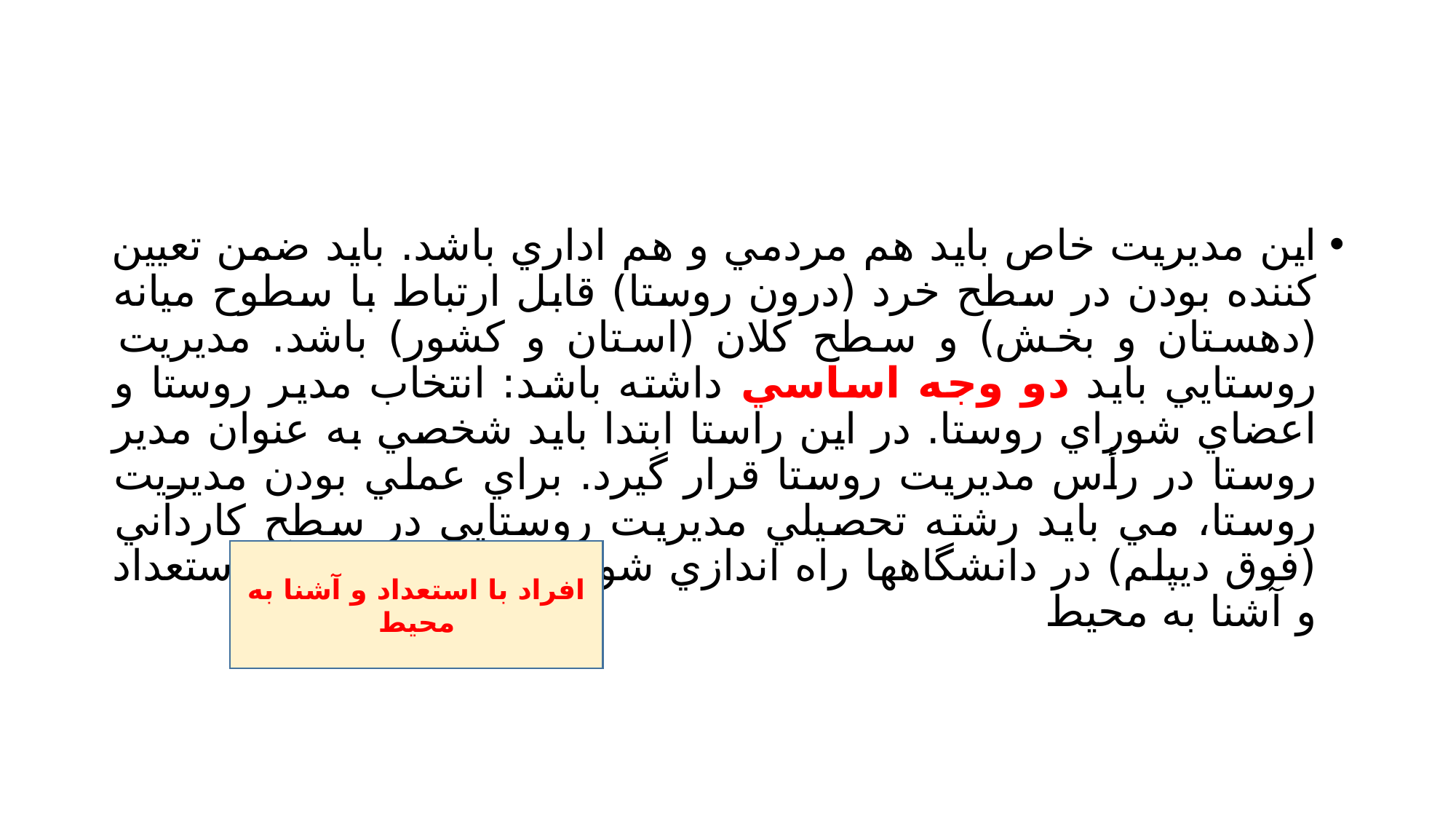

#
اين مديريت خاص بايد هم مردمي و هم اداري باشد. بايد ضمن تعيين كننده بودن در سطح خرد (درون روستا) قابل ارتباط با سطوح ميانه (دهستان و بخش) و سطح كلان (استان و كشور) باشد. مديريت روستايي بايد دو وجه اساسي داشته باشد: انتخاب مدير روستا و اعضاي شوراي روستا. در اين راستا ابتدا بايد شخصي به عنوان مدير روستا در رأس مديريت روستا قرار گيرد. براي عملي بودن مديريت روستا، مي بايد رشته تحصيلي مديريت روستايي در سطح كارداني (فوق ديپلم) در دانشگاهها راه اندازي شود و از ميان افراد با استعداد و آشنا به محيط
افراد با استعداد و آشنا به محيط